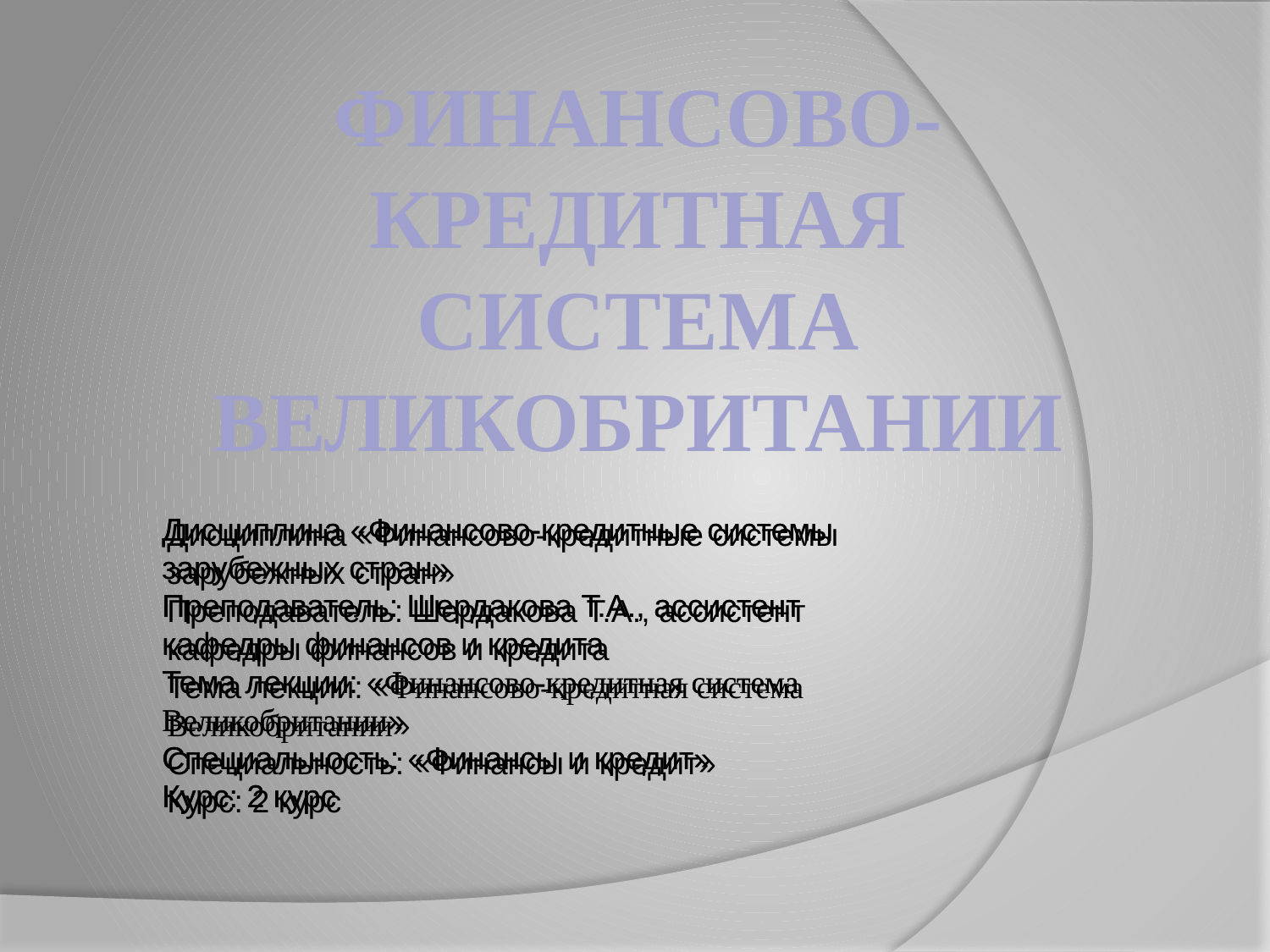

# ФИНАНСОВО-КРЕДИТНАЯ СИСТЕМА ВЕЛИКОБРИТАНИИ

Дисциплина «Финансово-кредитные системы зарубежных стран»
Преподаватель: Шердакова Т.А., ассистент кафедры финансов и кредита
Тема лекции: «Финансово-кредитная система Великобритании»
Специальность: «Финансы и кредит»
Курс: 2 курс

Дисциплина «Финансово-кредитные системы зарубежных стран»
Преподаватель: Шердакова Т.А., ассистент кафедры финансов и кредита
Тема лекции: «Финансово-кредитная система Великобритании»
Специальность: «Финансы и кредит»
Курс: 2 курс

Дисциплина «Финансово-кредитные системы зарубежных стран»
Преподаватель: Шердакова Т.А., ассистент кафедры финансов и кредита
Тема лекции: «Финансово-кредитная система Великобритании»
Специальность: «Финансы и кредит»
Курс: 2 курс